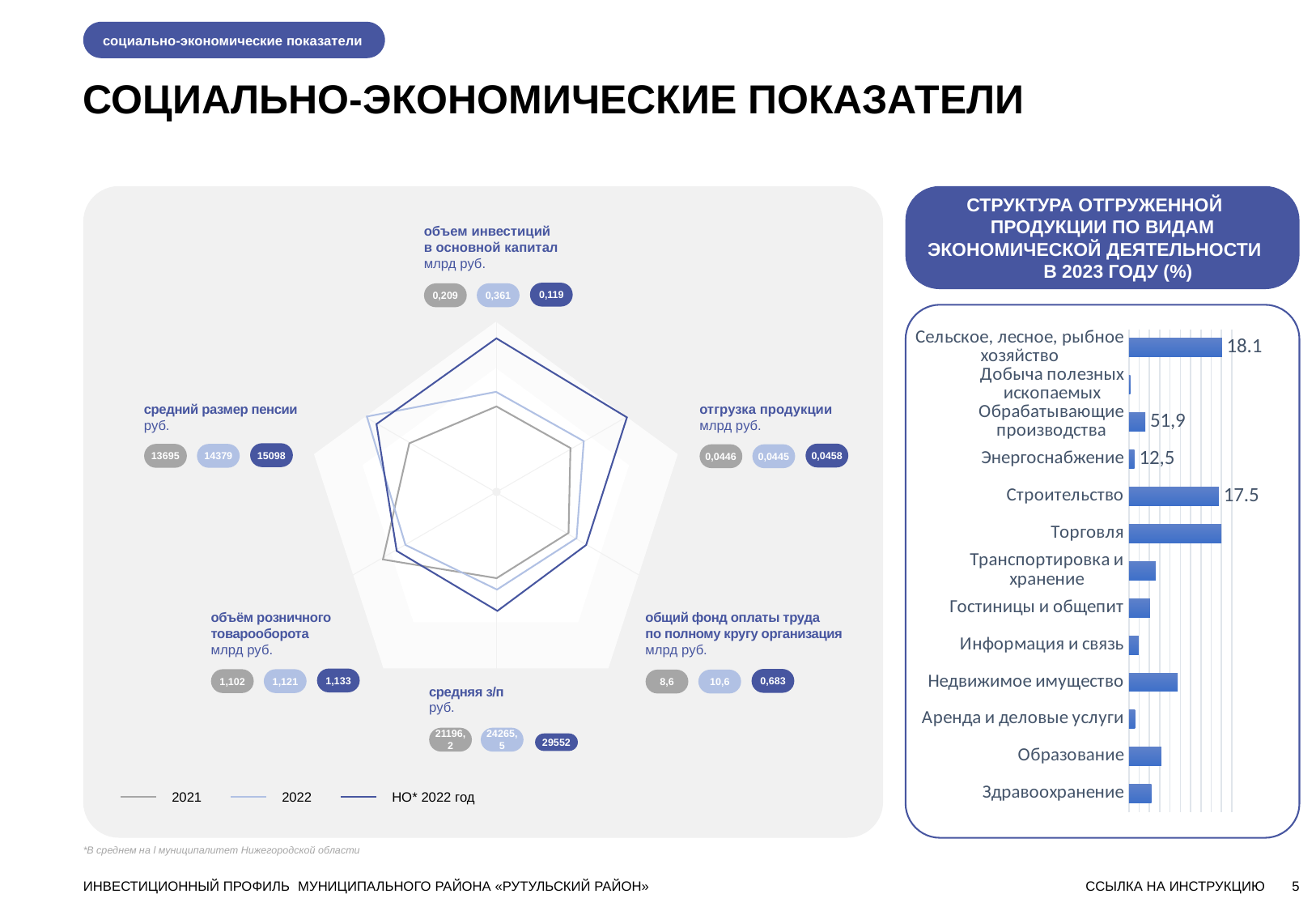

социально-экономические показатели
СОЦИАЛЬНО-ЭКОНОМИЧЕСКИЕ ПОКАЗАТЕЛИ
СТРУКТУРА ОТГРУЖЕННОЙ    ПРОДУКЦИИ ПО ВИДАМ ЭКОНОМИЧЕСКОЙ ДЕЯТЕЛЬНОСТИ          В 2023 ГОДУ (%)

объем инвестиций
в основной капитал млрд руб.
0,119
0,209
0,361

### Chart

| Category | Ряд 1 |
|---|---|
| Сельское, лесное, рыбное хозяйство | 18.1 |
| Добыча полезных ископаемых | 0.3 |
| Обрабатывающие производства | 3.2 |
| Энергоснабжение | 1.1 |
| Строительство | 17.5 |
| Торговля | 18.0 |
| Транспортировка и хранение | 5.2 |
| Гостиницы и общепит | 4.1 |
| Информация и связь | 1.9 |
| Недвижимое имущество | 9.5 |
| Аренда и деловые услуги | 1.2 |
| Образование | 6.3 |
| Здравоохранение | 4.4 |

средний размер пенсии
руб.
отгрузка продукции
млрд руб.

15098
0,0458
13695
14379
0,0446
0,0445
объём розничного товарооборота
млрд руб.
общий фонд оплаты труда       по полному кругу организация
млрд руб.
1,133
0,683
1,102
1,121
8,6
10,6
средняя з/п
руб.
21196,2
24265,5
29552
2021
2022
НО* 2022 год
*В среднем на l муниципалитет Нижегородской области
ИНВЕСТИЦИОННЫЙ ПРОФИЛЬ  МУНИЦИПАЛЬНОГО РАЙОНА «РУТУЛЬСКИЙ РАЙОН»
ССЫЛКА НА ИНСТРУКЦИЮ
5